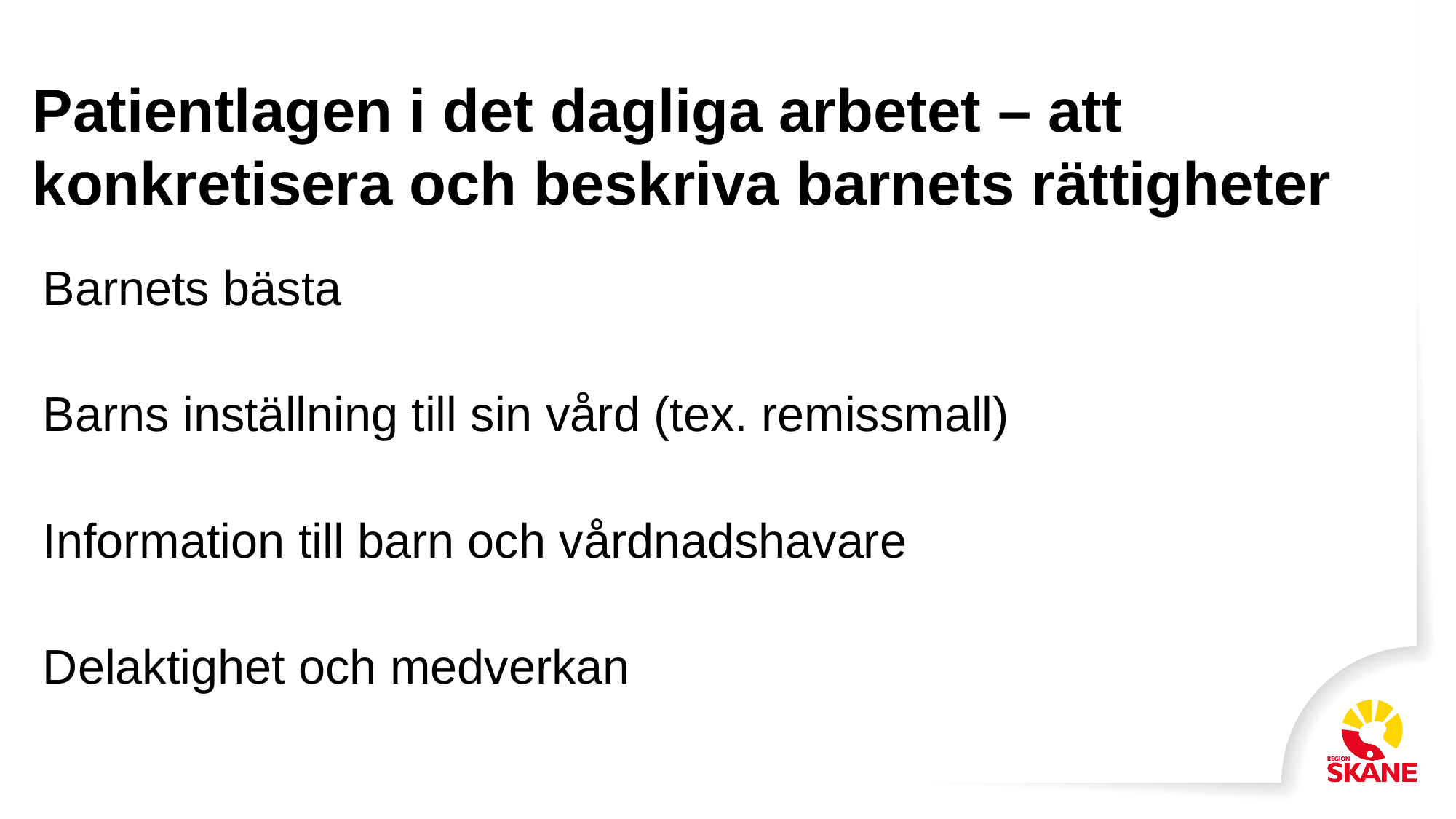

# Patientlagen i det dagliga arbetet – att konkretisera och beskriva barnets rättigheter
Barnets bästa
Barns inställning till sin vård (tex. remissmall)
Information till barn och vårdnadshavare
Delaktighet och medverkan